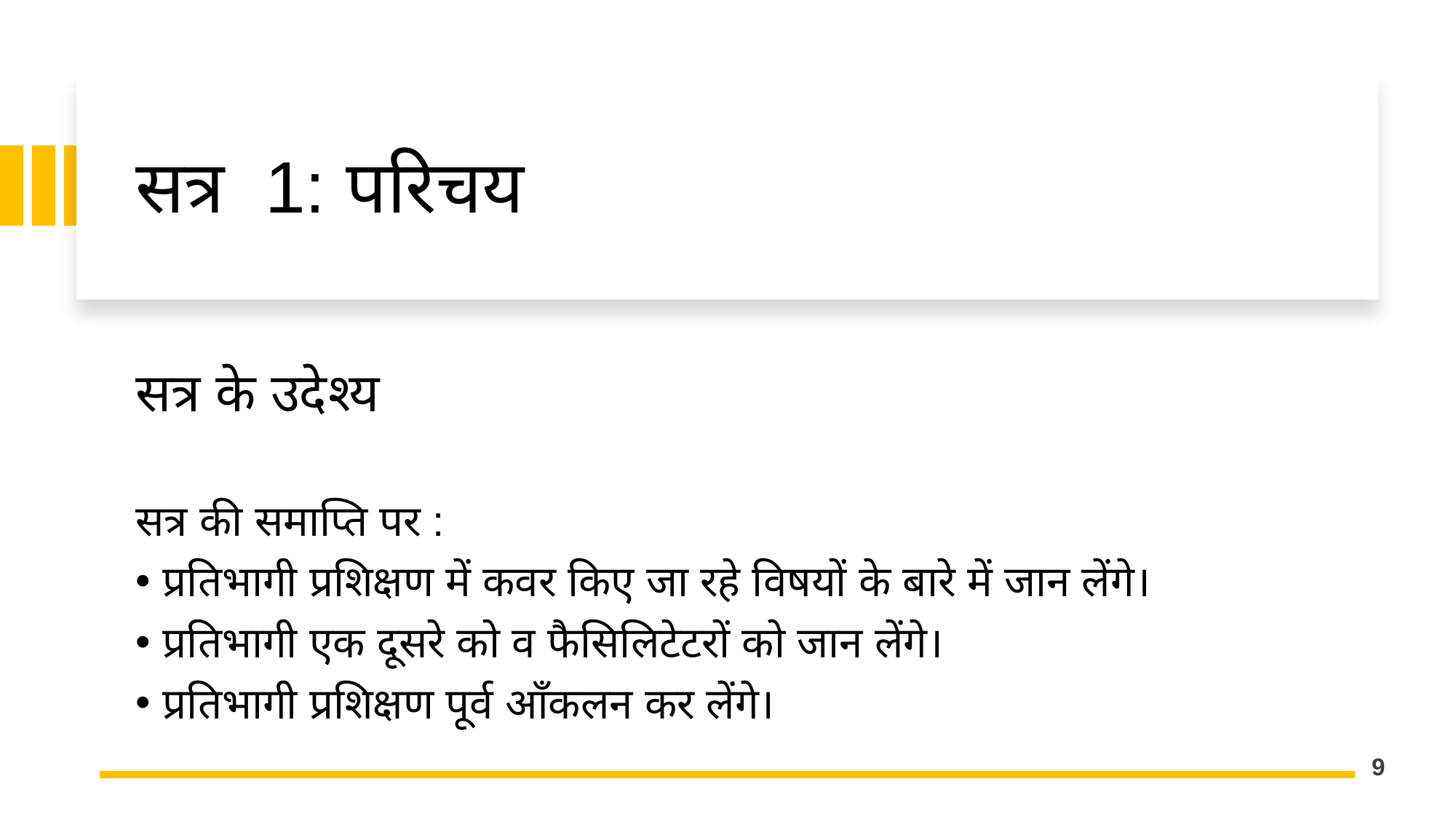

# सत्र  1: परिचय

सत्र के उदेश्य

सत्र की समाप्ति पर :
प्रतिभागी प्रशिक्षण में कवर किए जा रहे विषयों के बारे में जान लेंगे।
प्रतिभागी एक दूसरे को व फैसिलिटेटरों को जान लेंगे।
प्रतिभागी प्रशिक्षण पूर्व आँकलन कर लेंगे।

9